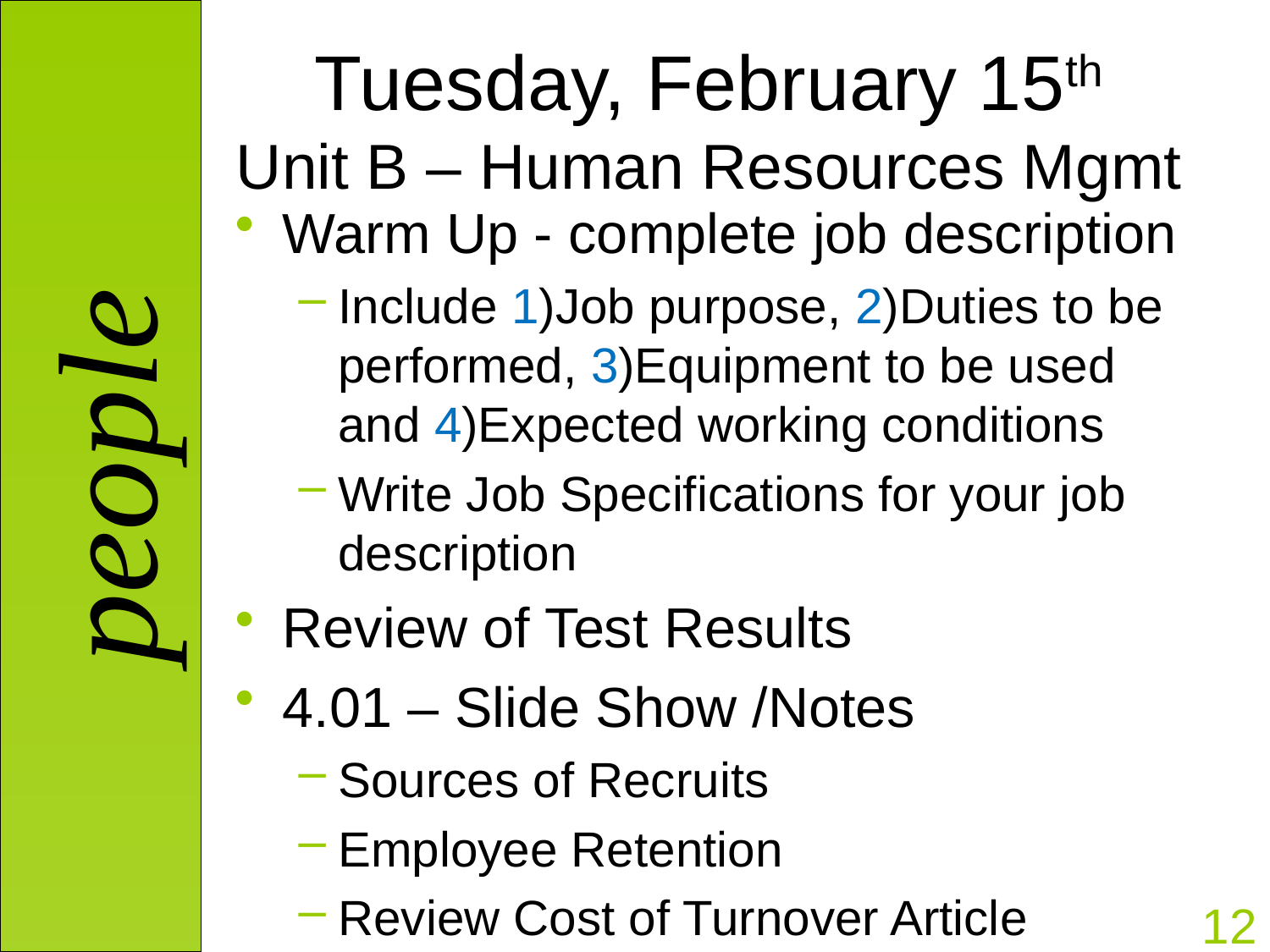

# Tuesday, February 15th Unit B – Human Resources Mgmt
Warm Up - complete job description
Include 1)Job purpose, 2)Duties to be performed, 3)Equipment to be used and 4)Expected working conditions
Write Job Specifications for your job description
Review of Test Results
4.01 – Slide Show /Notes
Sources of Recruits
Employee Retention
Review Cost of Turnover Article
12